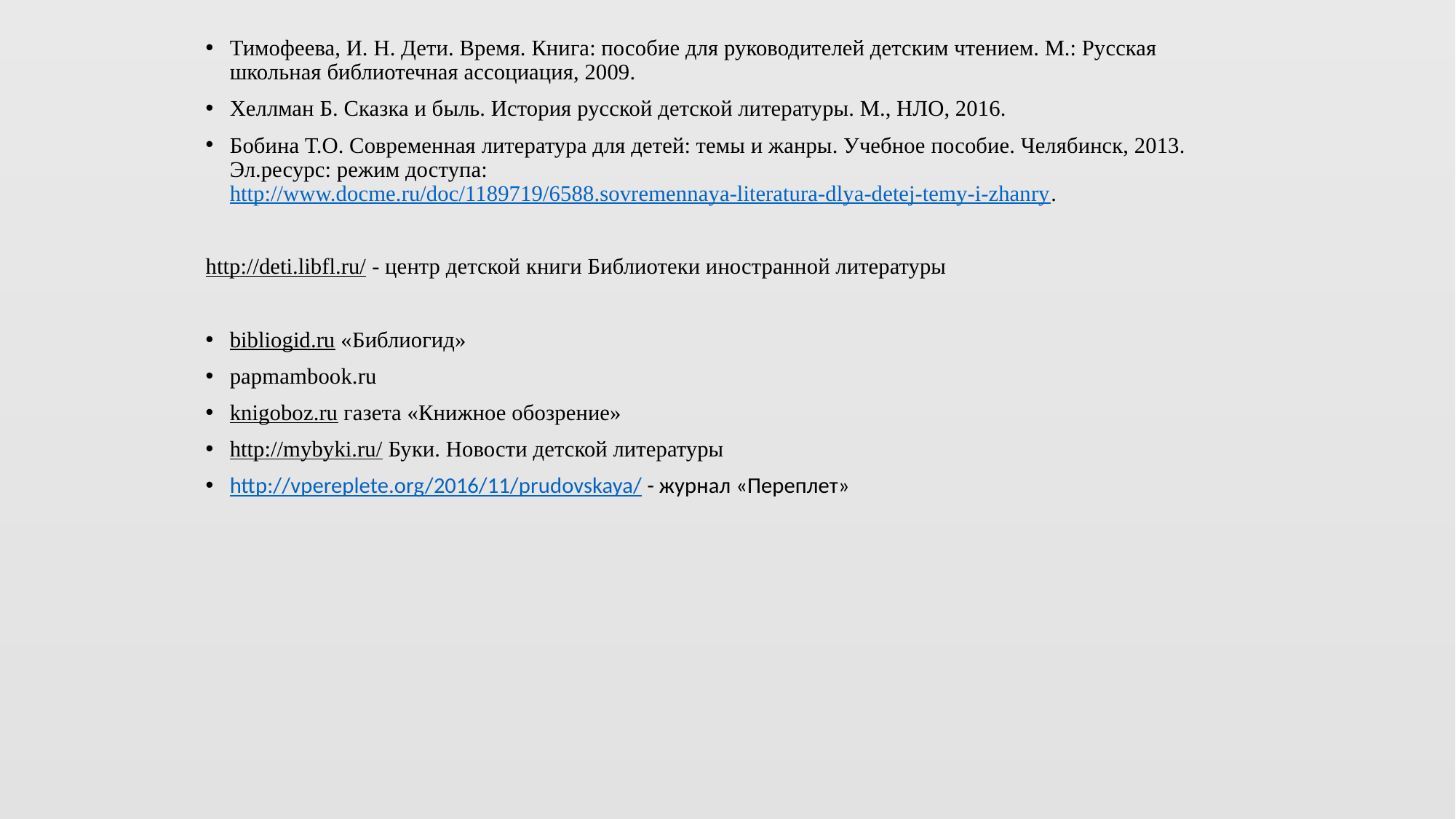

Тимофеева, И. Н. Дети. Время. Книга: пособие для руководителей детским чтением. М.: Русская школьная библиотечная ассоциация, 2009.
Хеллман Б. Сказка и быль. История русской детской литературы. М., НЛО, 2016.
Бобина Т.О. Современная литература для детей: темы и жанры. Учебное пособие. Челябинск, 2013. Эл.ресурс: режим доступа: http://www.docme.ru/doc/1189719/6588.sovremennaya-literatura-dlya-detej-temy-i-zhanry.

http://deti.libfl.ru/ - центр детской книги Библиотеки иностранной литературы

bibliogid.ru «Библиогид»
papmambook.ru
knigoboz.ru газета «Книжное обозрение»
http://mybyki.ru/ Буки. Новости детской литературы
http://vpereplete.org/2016/11/prudovskaya/ - журнал «Переплет»